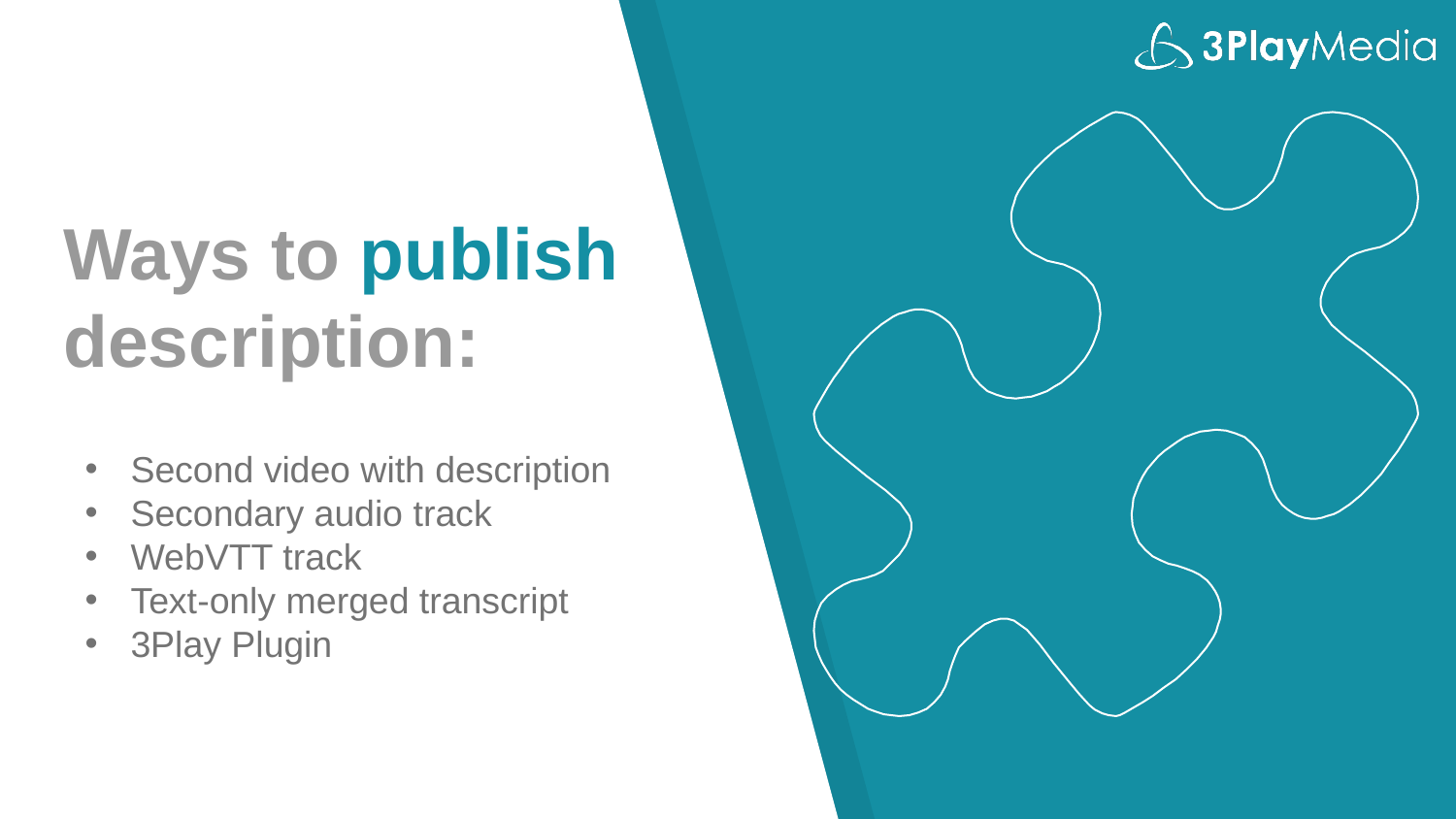

# Ways to publish description:
Second video with description
Secondary audio track
WebVTT track
Text-only merged transcript
3Play Plugin